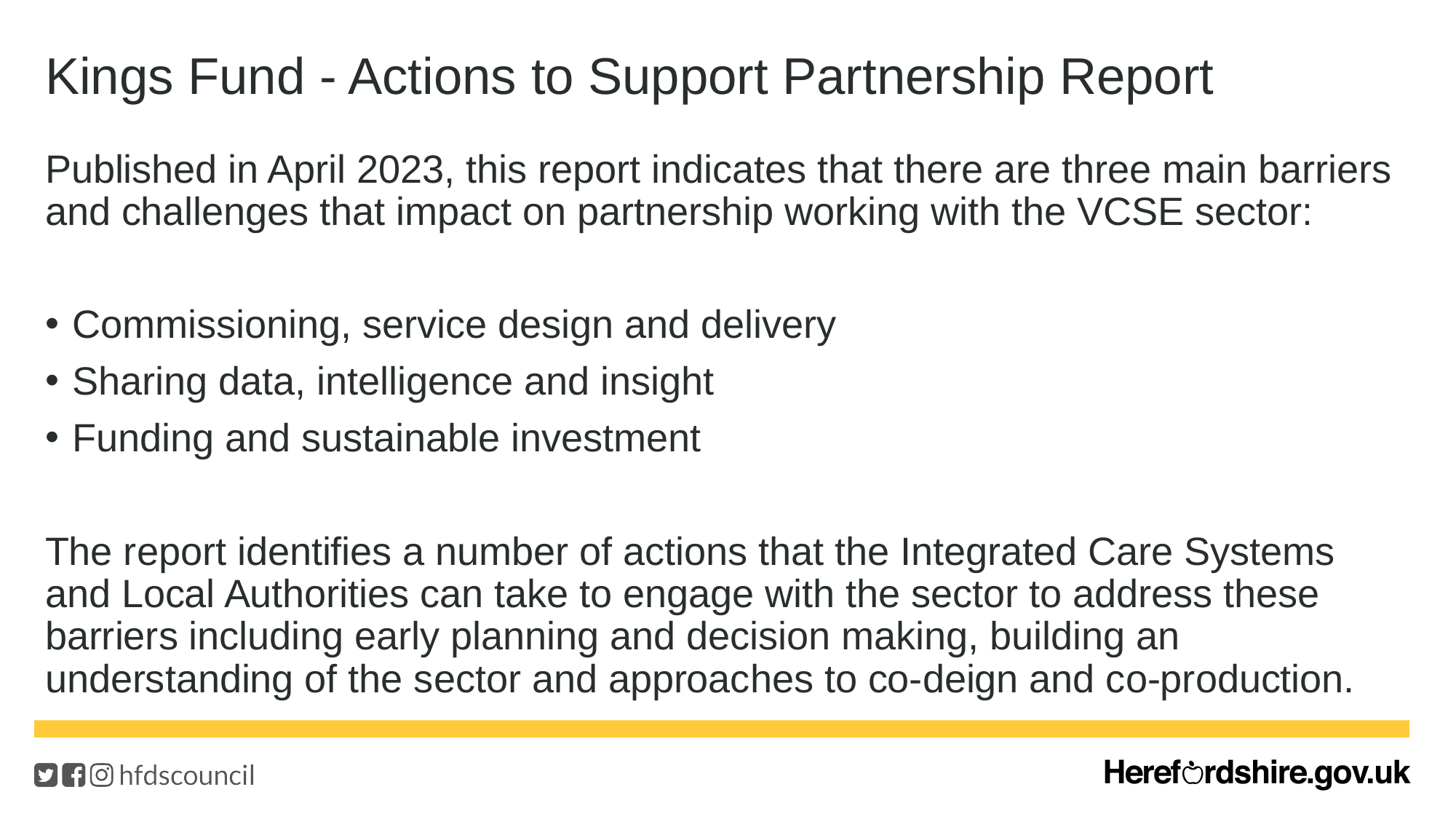

# Kings Fund - Actions to Support Partnership Report
Published in April 2023, this report indicates that there are three main barriers and challenges that impact on partnership working with the VCSE sector:

Commissioning, service design and delivery
Sharing data, intelligence and insight
Funding and sustainable investment

The report identifies a number of actions that the Integrated Care Systems and Local Authorities can take to engage with the sector to address these barriers including early planning and decision making, building an understanding of the sector and approaches to co-deign and co-production.